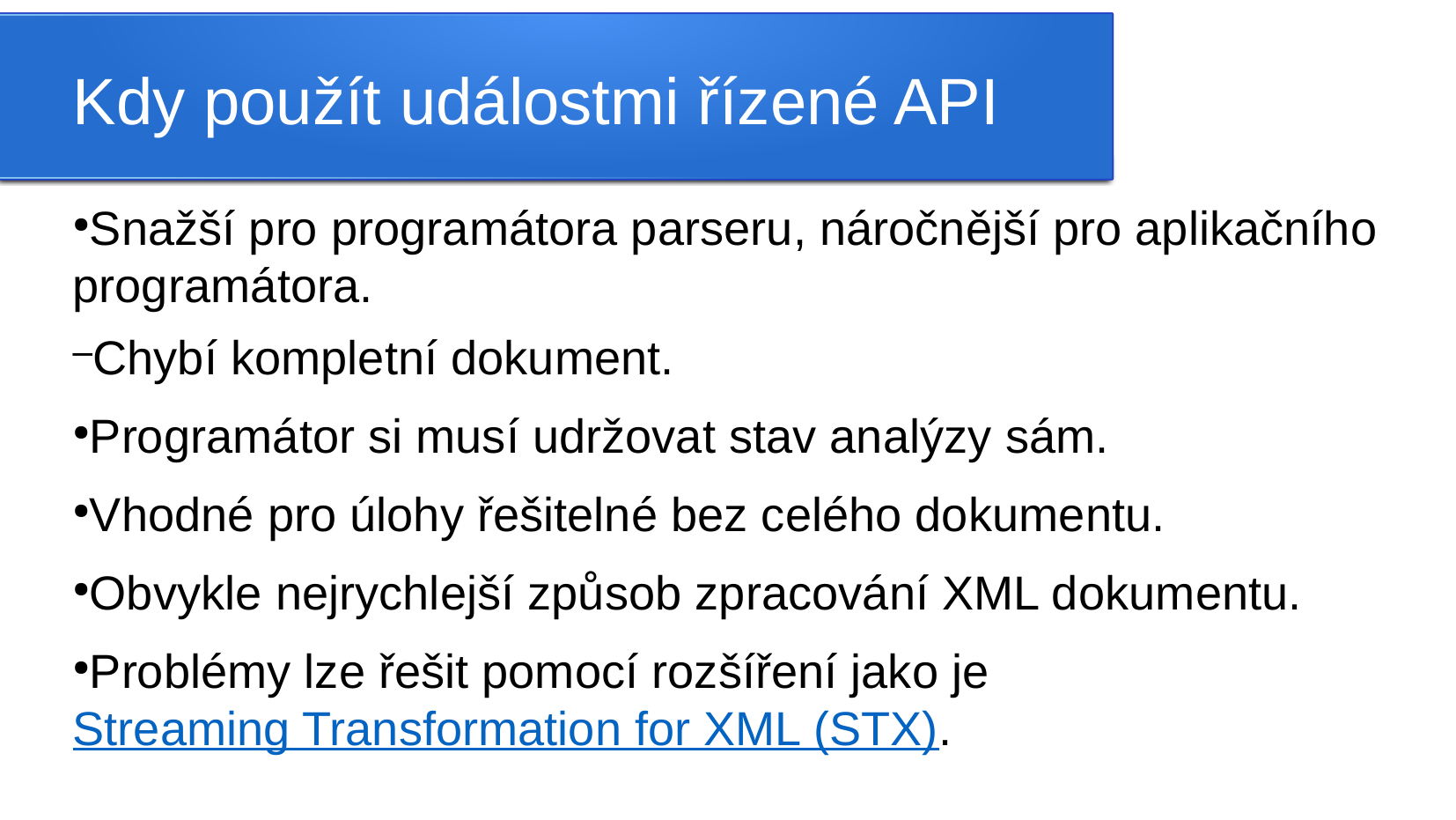

Kdy použít událostmi řízené API
Snažší pro programátora parseru, náročnější pro aplikačního programátora.
Chybí kompletní dokument.
Programátor si musí udržovat stav analýzy sám.
Vhodné pro úlohy řešitelné bez celého dokumentu.
Obvykle nejrychlejší způsob zpracování XML dokumentu.
Problémy lze řešit pomocí rozšíření jako je Streaming Transformation for XML (STX).